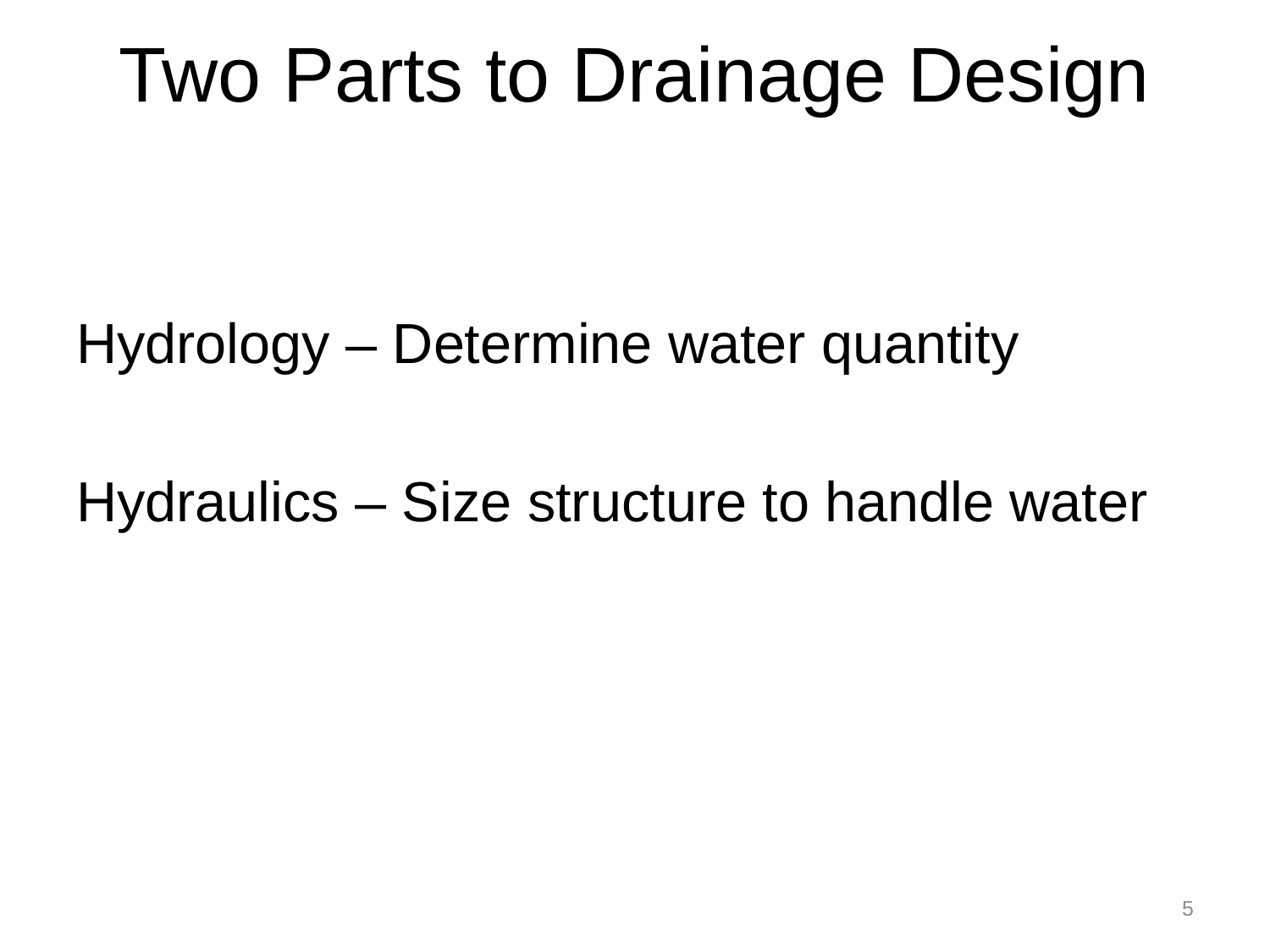

# Two Parts to Drainage Design

Hydrology – Determine water quantity

Hydraulics – Size structure to handle water
5